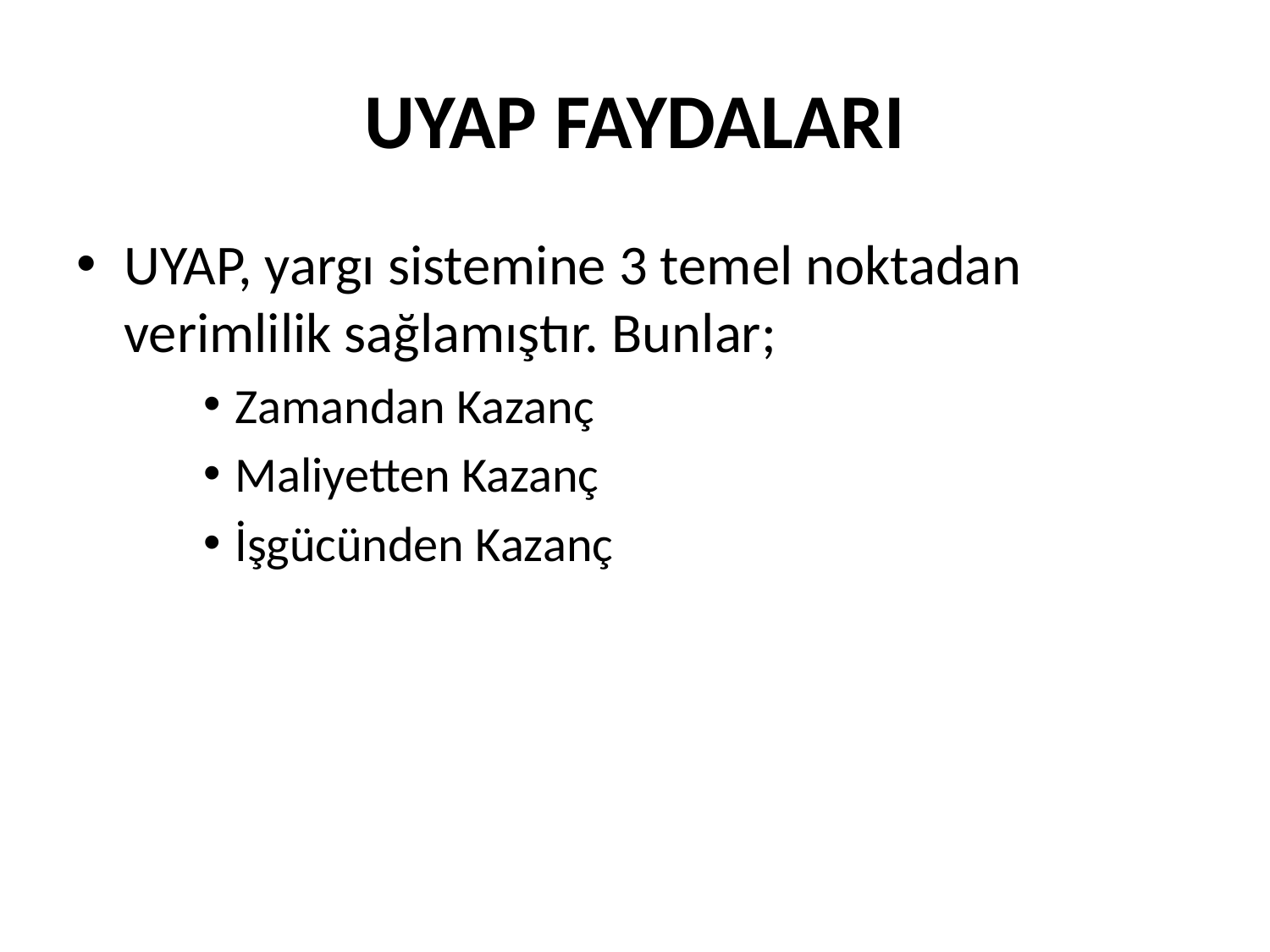

# UYAP FAYDALARI
UYAP, yargı sistemine 3 temel noktadan verimlilik sağlamıştır. Bunlar;
Zamandan Kazanç
Maliyetten Kazanç
İşgücünden Kazanç